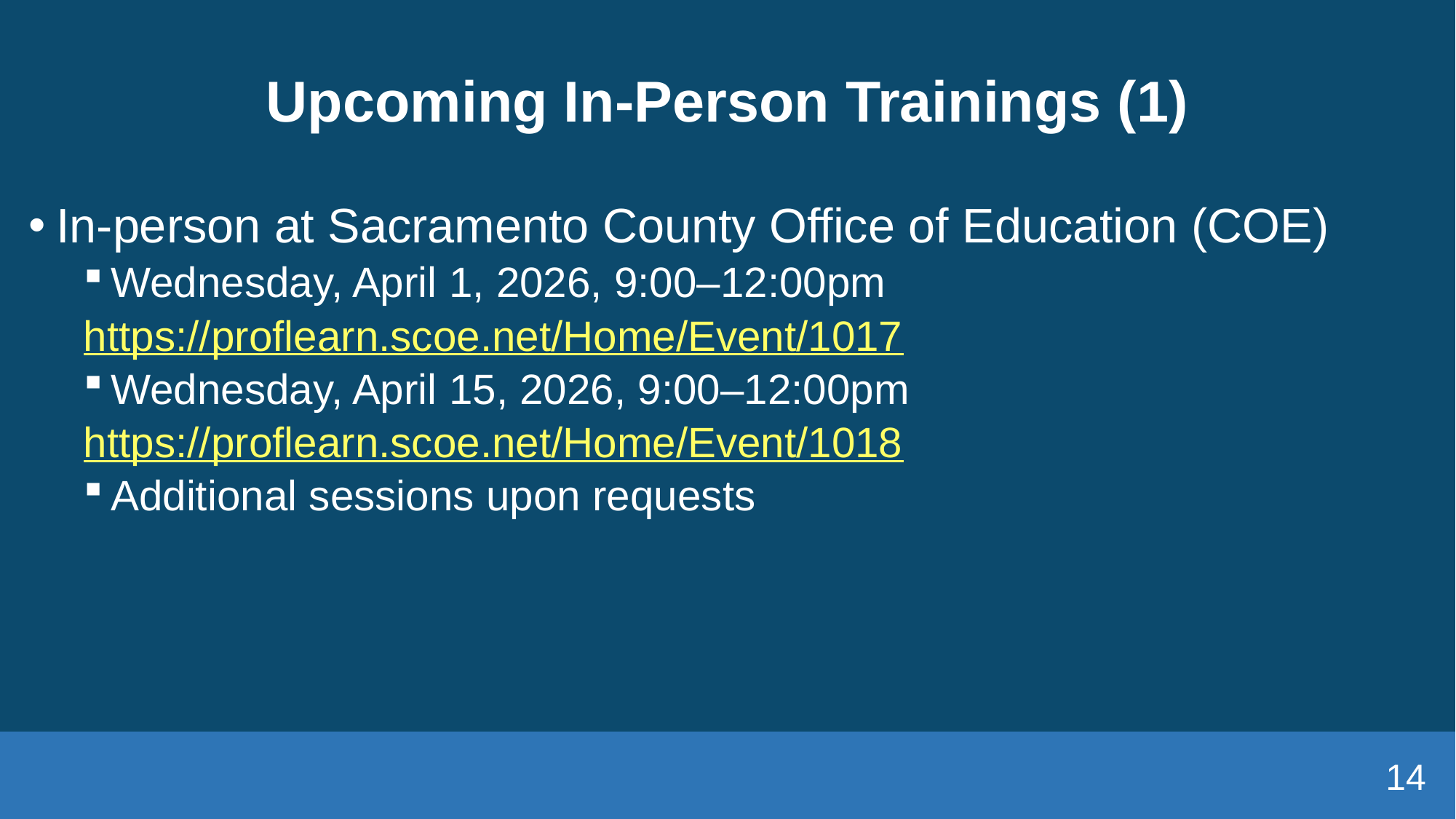

# Upcoming In-Person Trainings (1)
In-person at Sacramento County Office of Education (COE)
Wednesday, April 1, 2026, 9:00–12:00pm
https://proflearn.scoe.net/Home/Event/1017
Wednesday, April 15, 2026, 9:00–12:00pm
https://proflearn.scoe.net/Home/Event/1018
Additional sessions upon requests

14